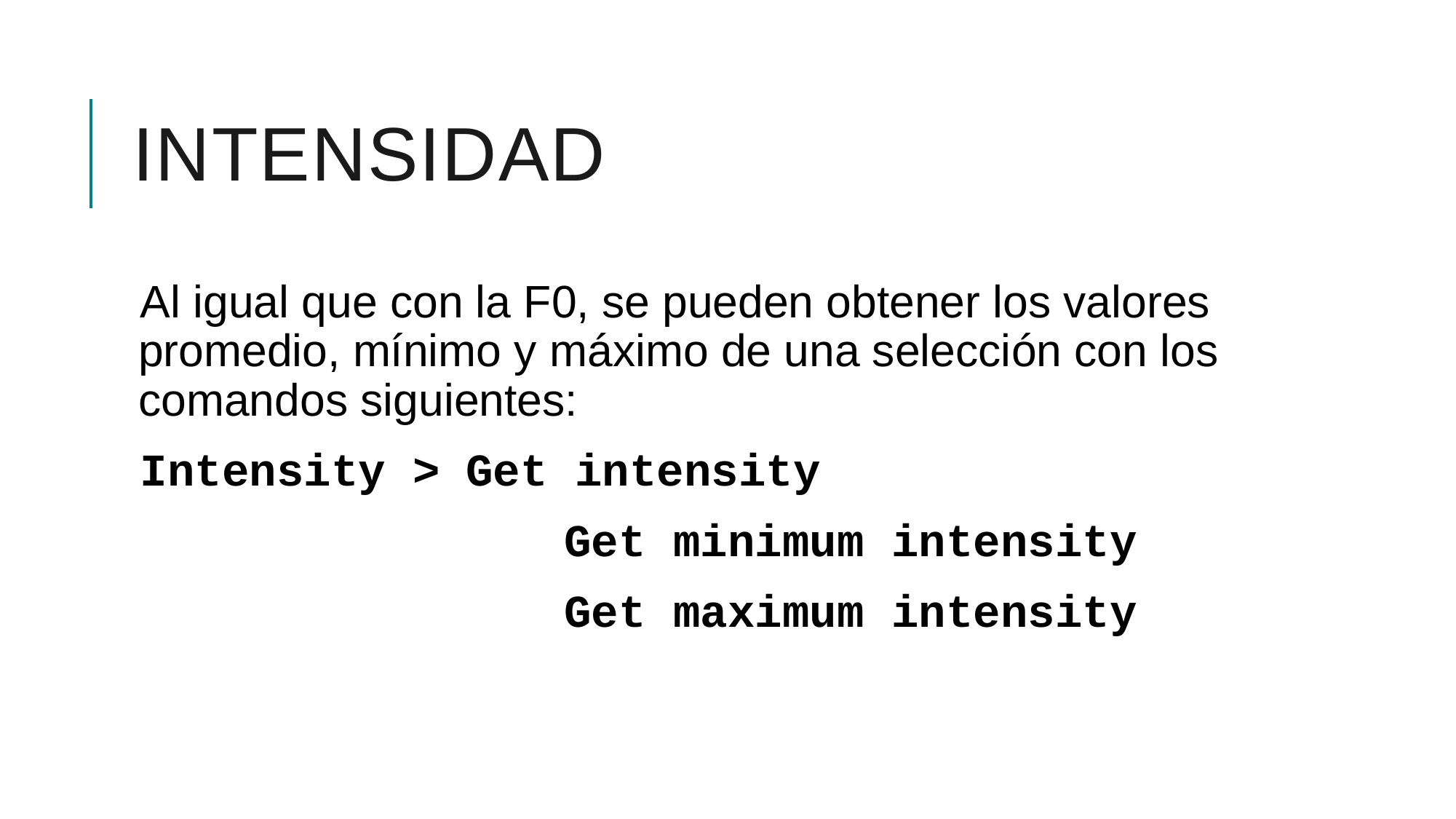

# Intensidad
Al igual que con la F0, se pueden obtener los valores promedio, mínimo y máximo de una selección con los comandos siguientes:
Intensity >	Get intensity
				Get minimum intensity
				Get maximum intensity